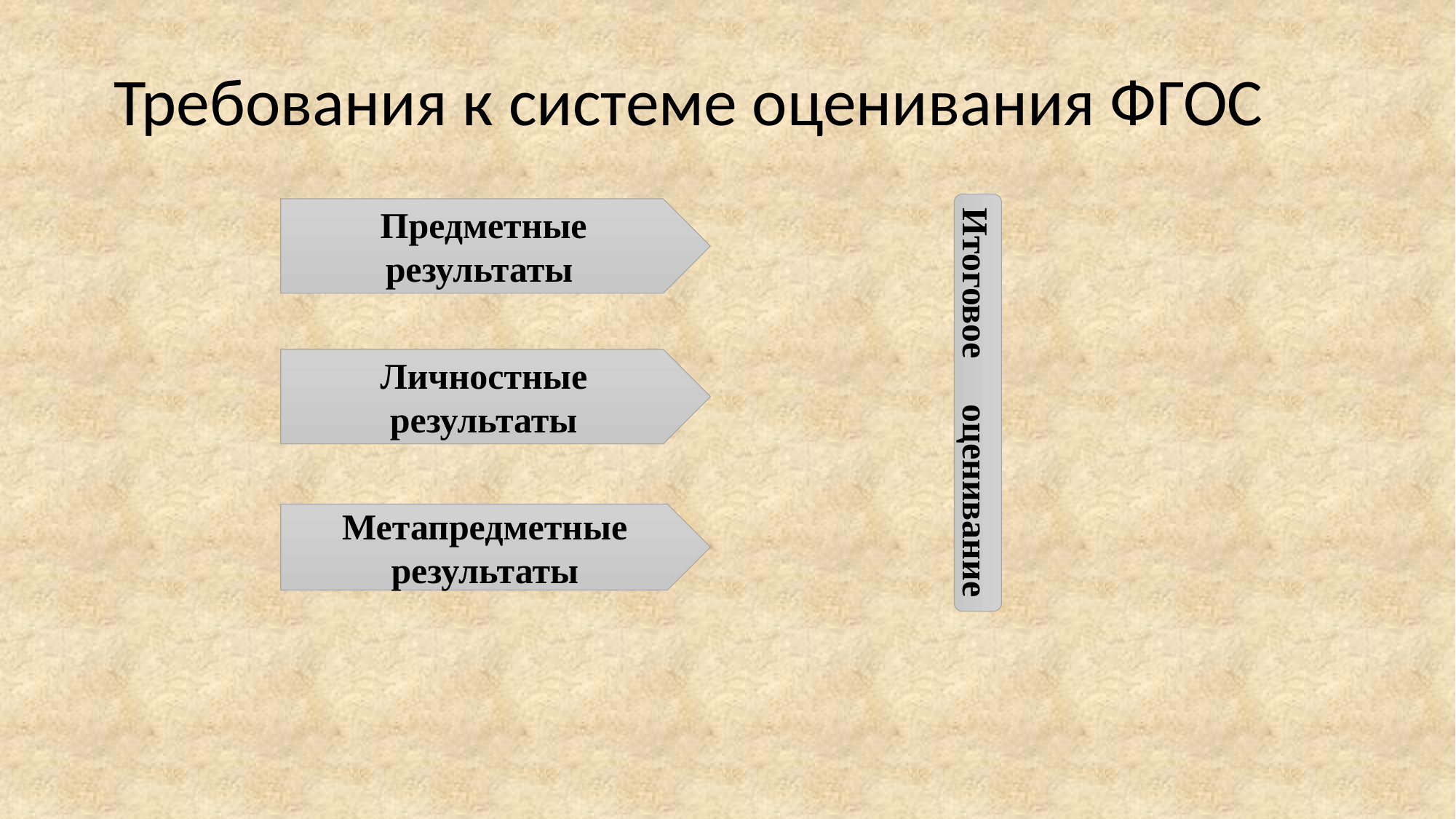

# Требования к системе оценивания ФГОС
Предметные результаты
Личностные результаты
Итоговое     оценивание
Метапредметные результаты